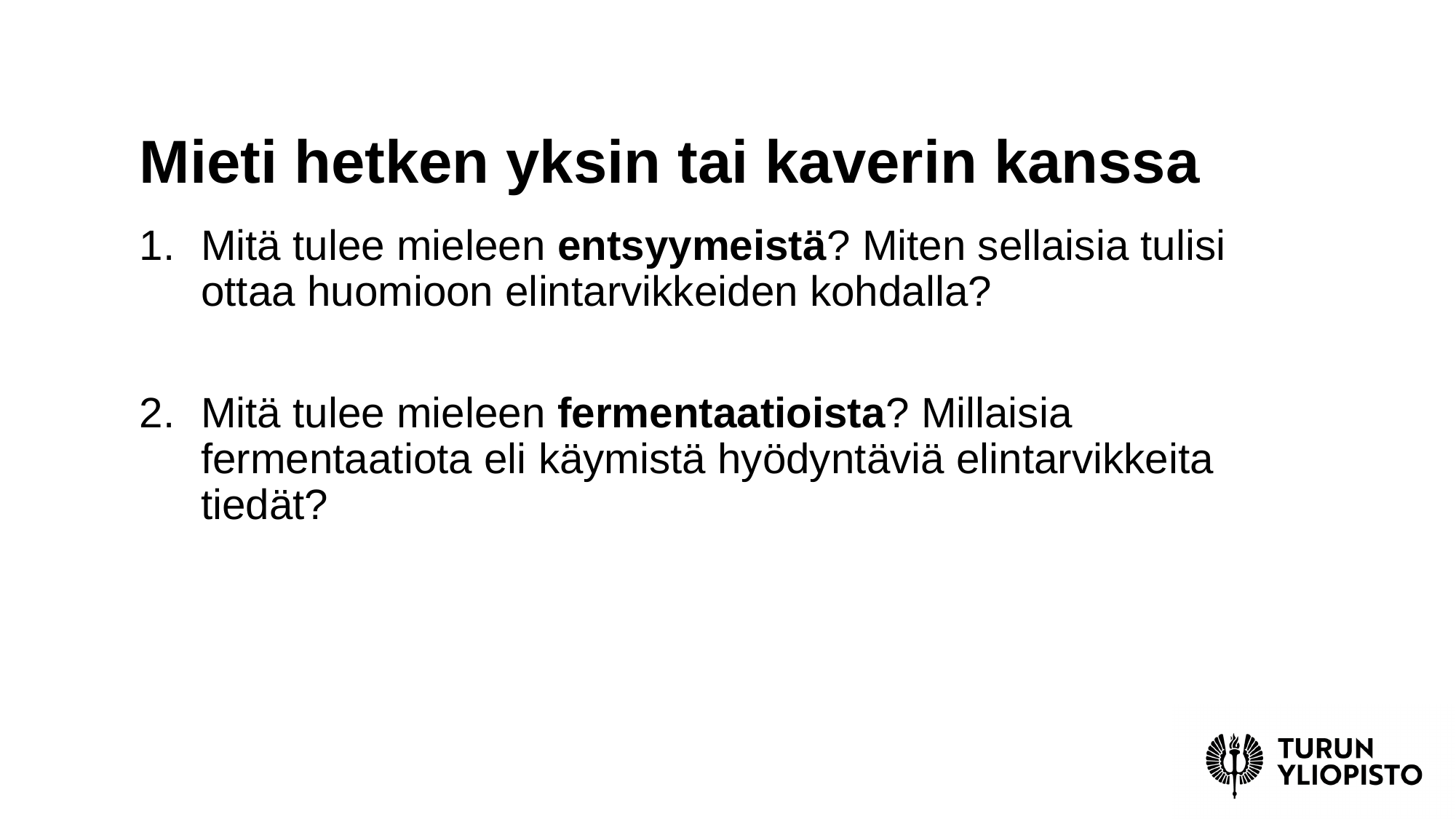

# Mieti hetken yksin tai kaverin kanssa
Mitä tulee mieleen entsyymeistä? Miten sellaisia tulisi ottaa huomioon elintarvikkeiden kohdalla?

Mitä tulee mieleen fermentaatioista? Millaisia fermentaatiota eli käymistä hyödyntäviä elintarvikkeita tiedät?